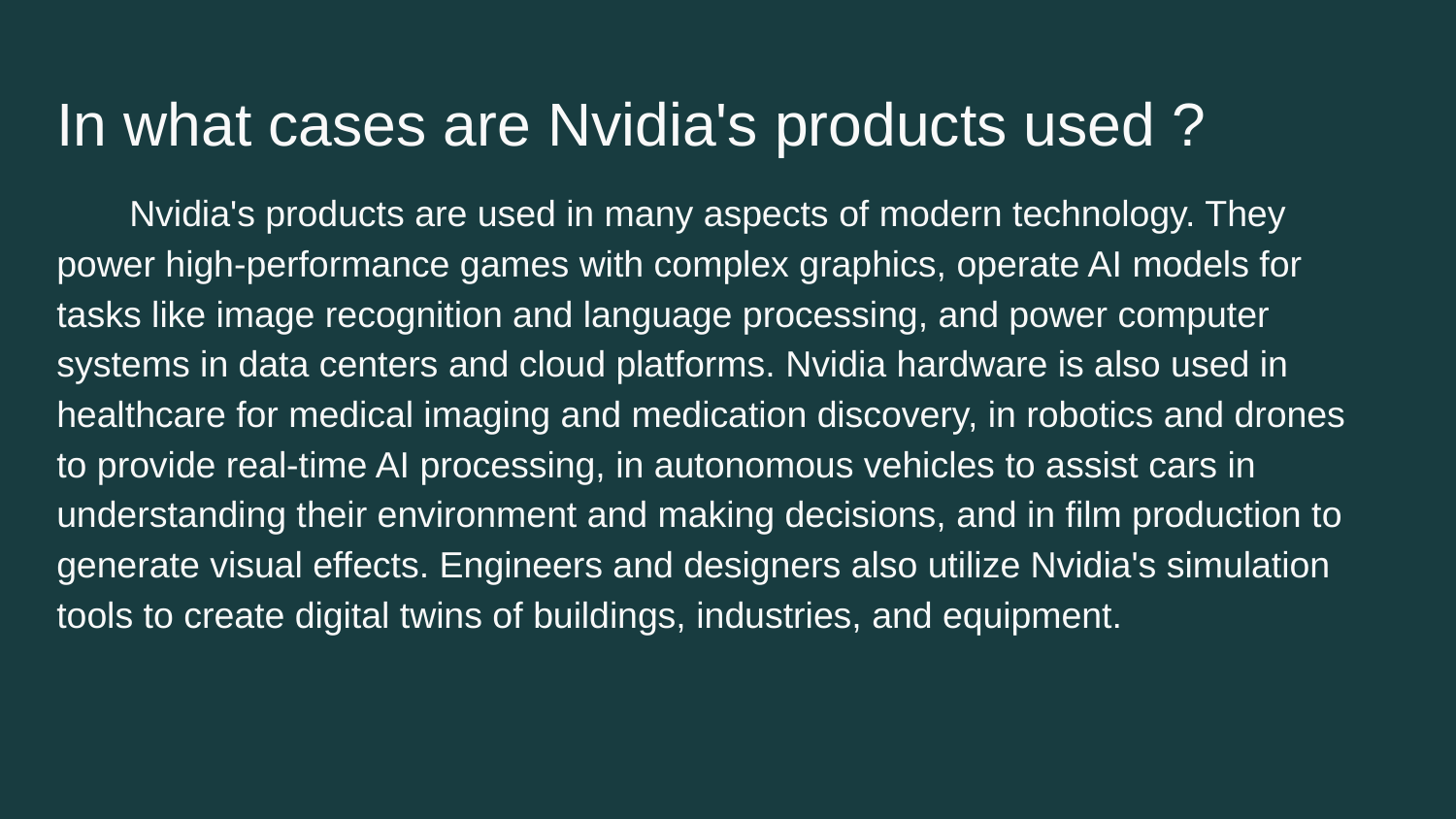

# In what cases are Nvidia's products used ?
Nvidia's products are used in many aspects of modern technology. They power high-performance games with complex graphics, operate AI models for tasks like image recognition and language processing, and power computer systems in data centers and cloud platforms. Nvidia hardware is also used in healthcare for medical imaging and medication discovery, in robotics and drones to provide real-time AI processing, in autonomous vehicles to assist cars in understanding their environment and making decisions, and in film production to generate visual effects. Engineers and designers also utilize Nvidia's simulation tools to create digital twins of buildings, industries, and equipment.